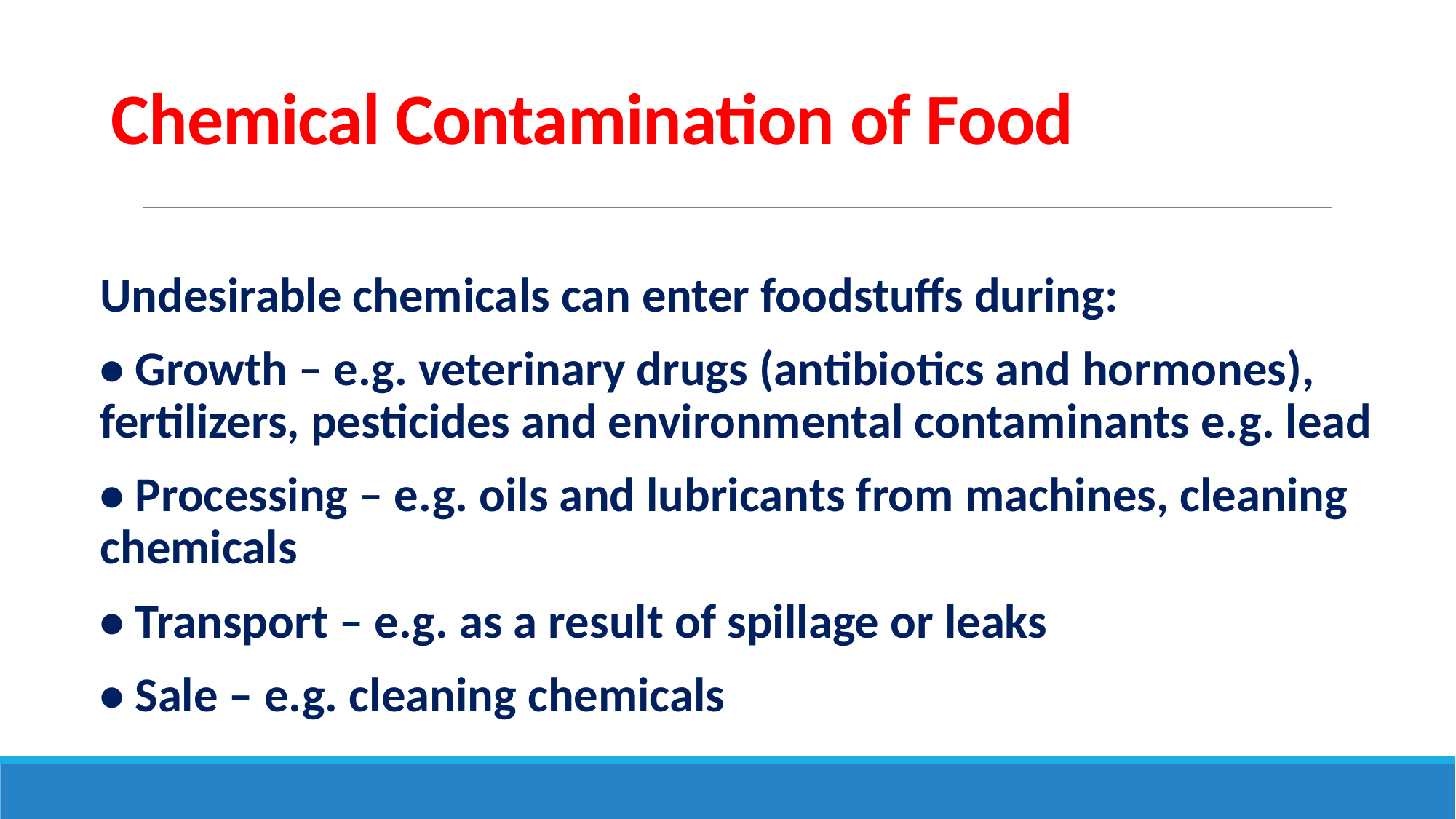

# Chemical Contamination of Food
Undesirable chemicals can enter foodstuffs during:
• Growth – e.g. veterinary drugs (antibiotics and hormones), fertilizers, pesticides and environmental contaminants e.g. lead
• Processing – e.g. oils and lubricants from machines, cleaning chemicals
• Transport – e.g. as a result of spillage or leaks
• Sale – e.g. cleaning chemicals